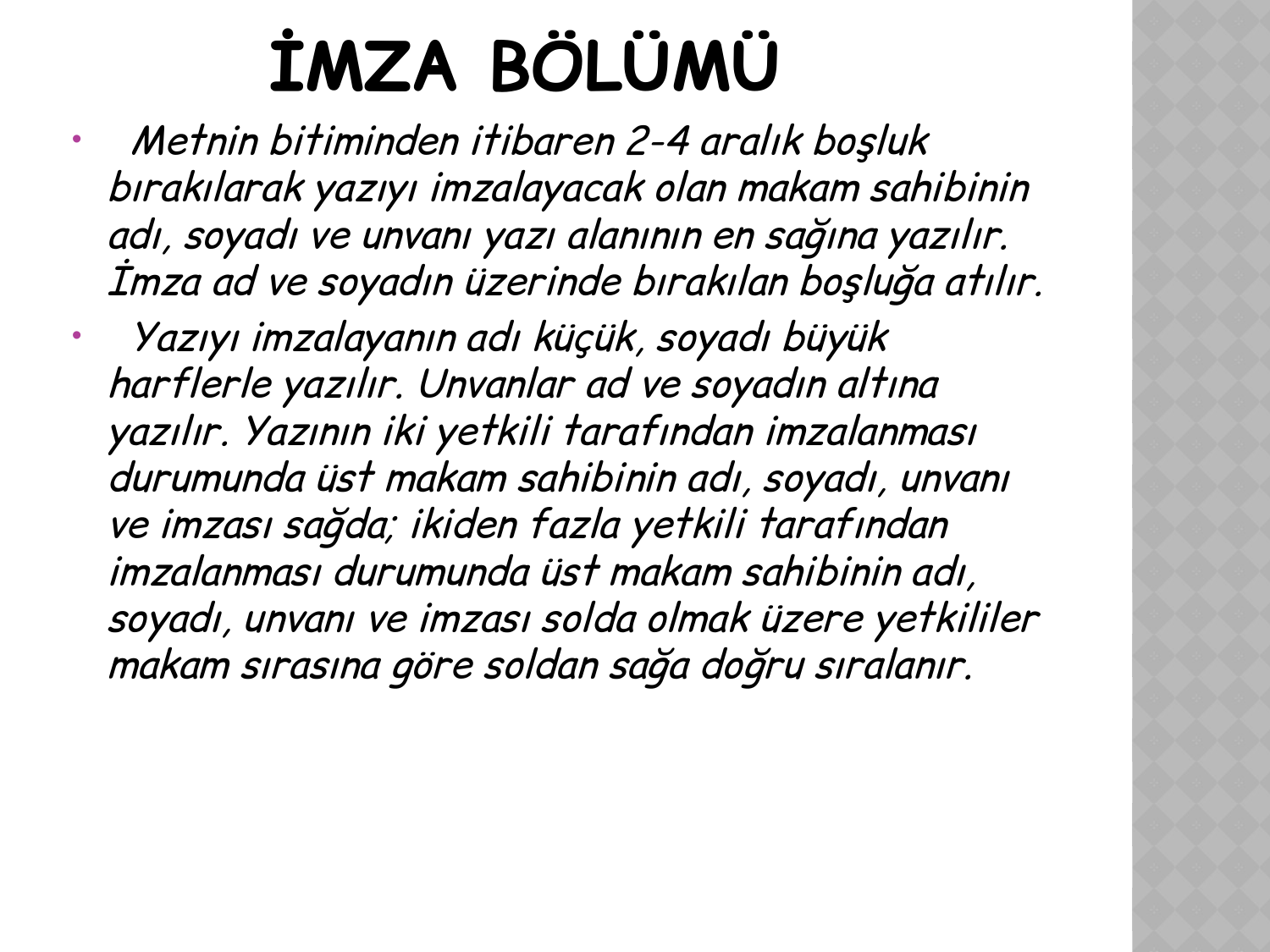

# İmza bölümü
  Metnin bitiminden itibaren 2-4 aralık boşluk bırakılarak yazıyı imzalayacak olan makam sahibinin adı, soyadı ve unvanı yazı alanının en sağına yazılır. İmza ad ve soyadın üzerinde bırakılan boşluğa atılır.
  Yazıyı imzalayanın adı küçük, soyadı büyük harflerle yazılır. Unvanlar ad ve soyadın altına yazılır. Yazının iki yetkili tarafından imzalanması durumunda üst makam sahibinin adı, soyadı, unvanı ve imzası sağda; ikiden fazla yetkili tarafından imzalanması durumunda üst makam sahibinin adı, soyadı, unvanı ve imzası solda olmak üzere yetkililer makam sırasına göre soldan sağa doğru sıralanır.